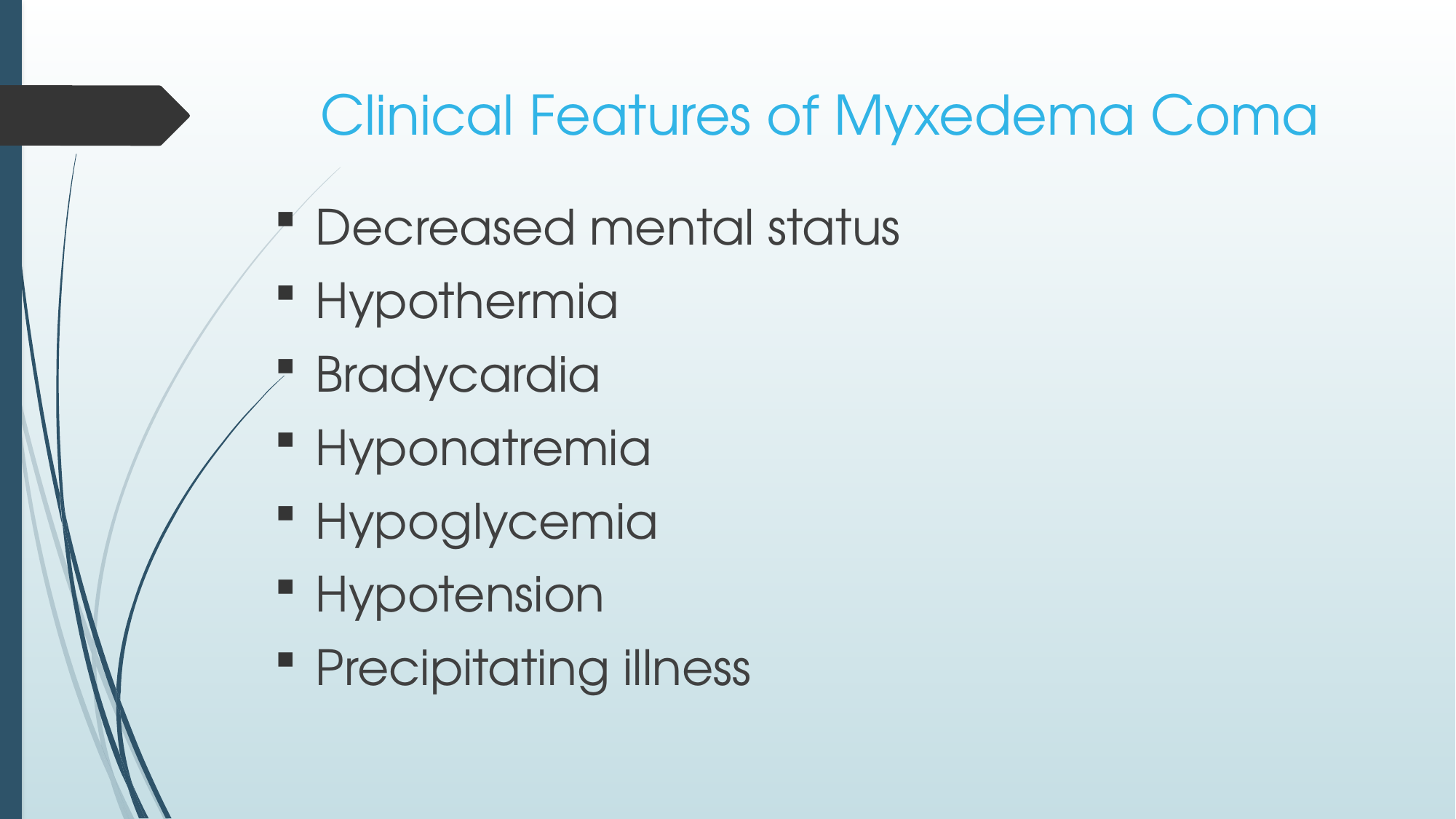

# Clinical Features of Myxedema Coma
Decreased mental status
Hypothermia
Bradycardia
Hyponatremia
Hypoglycemia
Hypotension
Precipitating illness